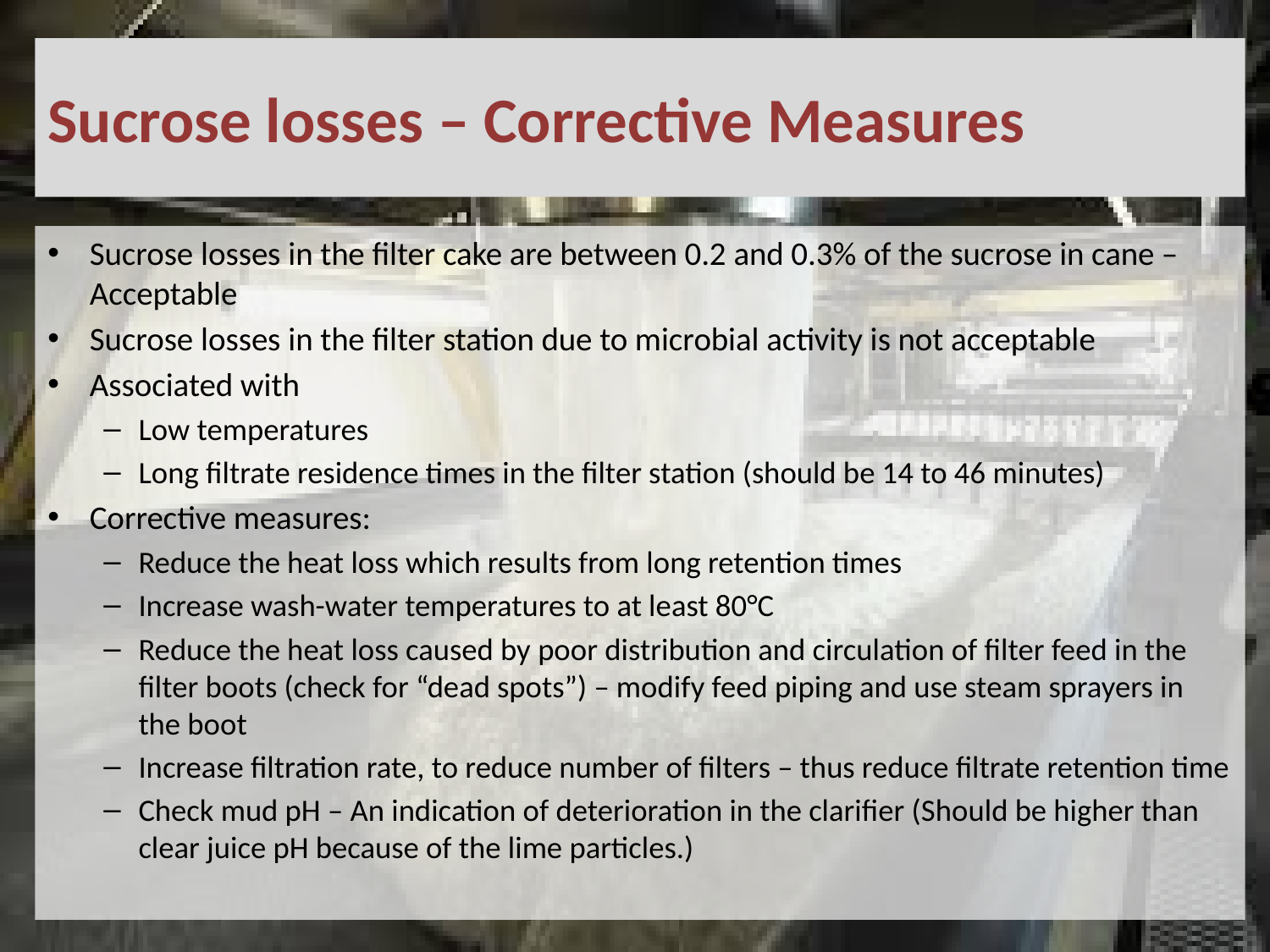

# Sucrose losses – Corrective Measures
Sucrose losses in the filter cake are between 0.2 and 0.3% of the sucrose in cane – Acceptable
Sucrose losses in the filter station due to microbial activity is not acceptable
Associated with
Low temperatures
Long filtrate residence times in the filter station (should be 14 to 46 minutes)
Corrective measures:
Reduce the heat loss which results from long retention times
Increase wash-water temperatures to at least 80°C
Reduce the heat loss caused by poor distribution and circulation of filter feed in the filter boots (check for “dead spots”) – modify feed piping and use steam sprayers in the boot
Increase filtration rate, to reduce number of filters – thus reduce filtrate retention time
Check mud pH – An indication of deterioration in the clarifier (Should be higher than clear juice pH because of the lime particles.)